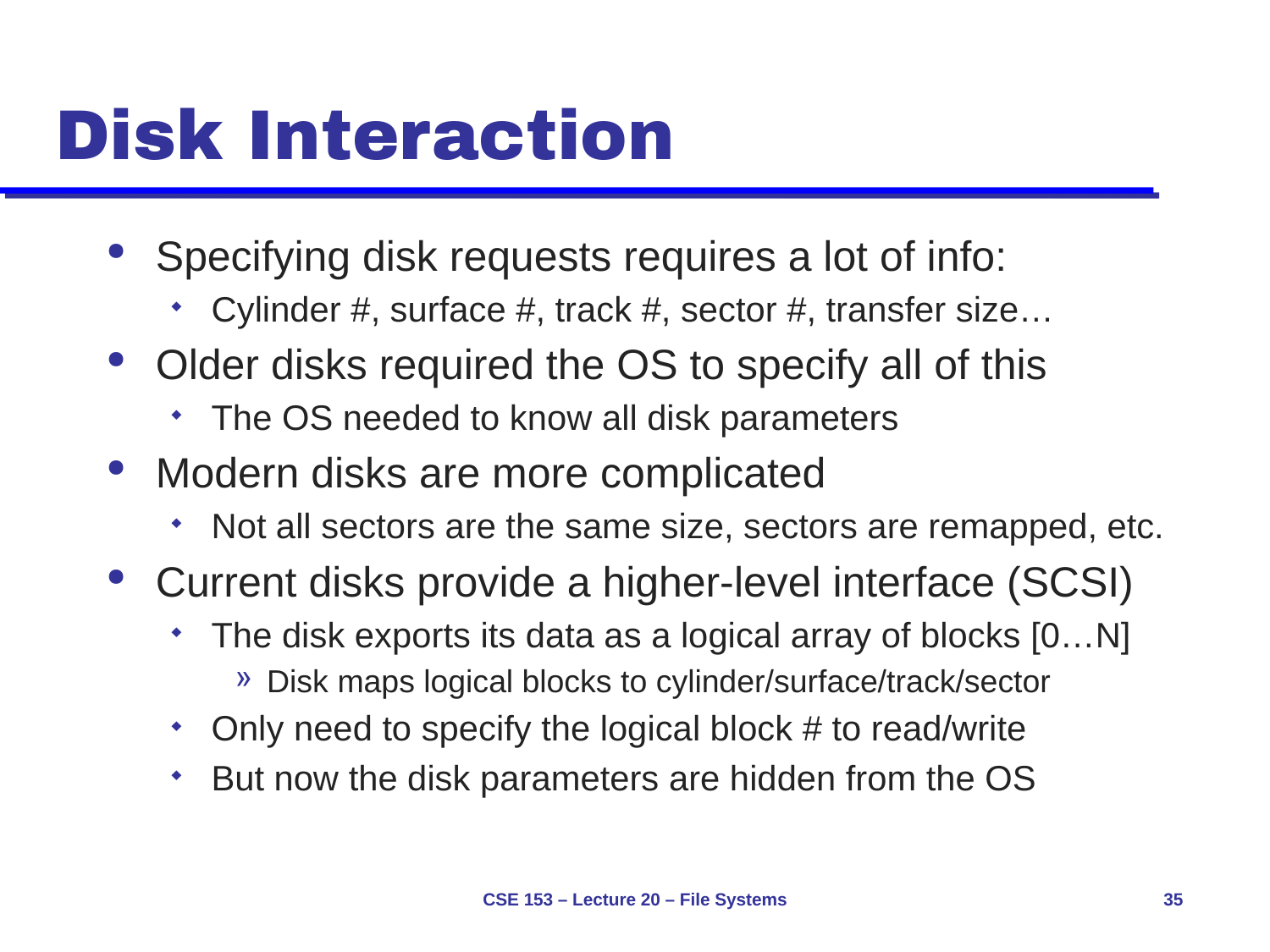

# Disk Interaction
Specifying disk requests requires a lot of info:
Cylinder #, surface #, track #, sector #, transfer size…
Older disks required the OS to specify all of this
The OS needed to know all disk parameters
Modern disks are more complicated
Not all sectors are the same size, sectors are remapped, etc.
Current disks provide a higher-level interface (SCSI)
The disk exports its data as a logical array of blocks [0…N]
Disk maps logical blocks to cylinder/surface/track/sector
Only need to specify the logical block # to read/write
But now the disk parameters are hidden from the OS
CSE 153 – Lecture 20 – File Systems
35